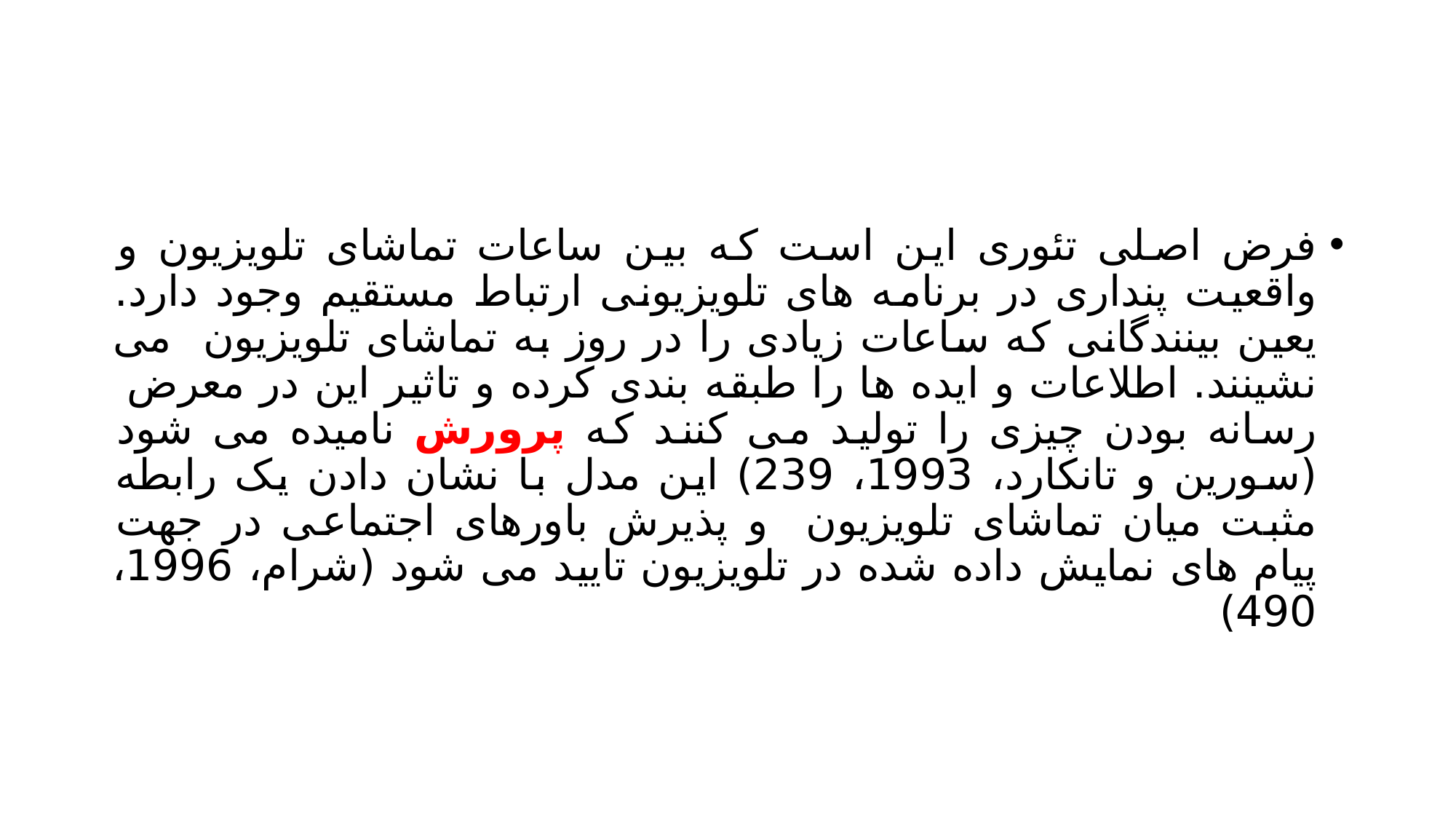

#
فرض اصلی تئوری این است که بین ساعات تماشای تلویزیون و واقعیت پنداری در برنامه های تلویزیونی ارتباط مستقیم وجود دارد. یعین بینندگانی که ساعات زیادی را در روز به تماشای تلویزیون  می نشینند. اطلاعات و ایده ها را طبقه بندی کرده و تاثیر این در معرض  رسانه بودن چیزی را تولید می کنند که پرورش نامیده می شود (سورین و تانکارد، 1993، 239) این مدل با نشان دادن یک رابطه مثبت میان تماشای تلویزیون  و پذیرش باورهای اجتماعی در جهت پیام های نمایش داده شده در تلویزیون تایید می شود (شرام، 1996، 490)